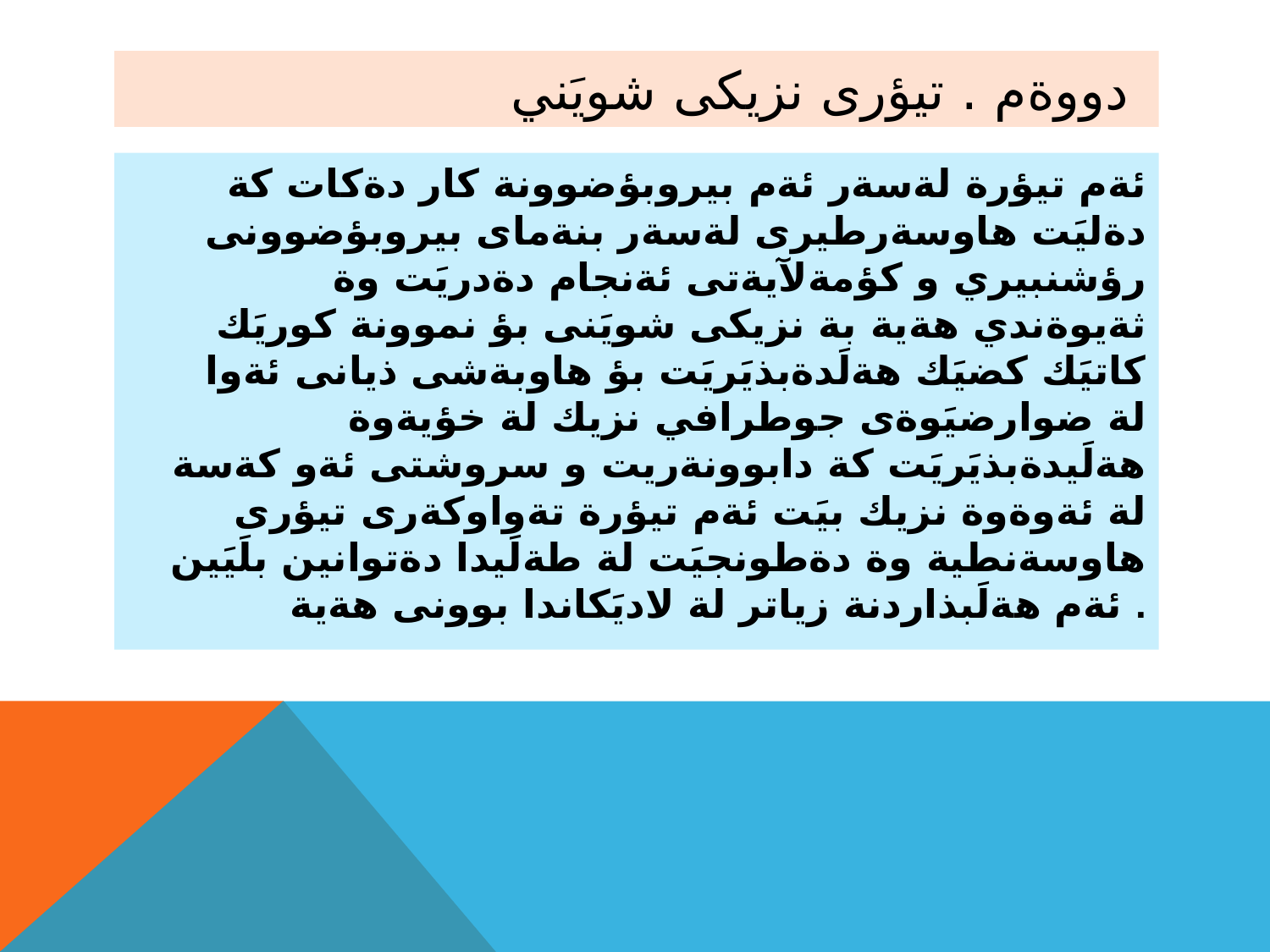

# دووةم . تيؤرى نزيكى شويَني
ئةم تيؤرة لةسةر ئةم بيروبؤضوونة كار دةكات كة دةليَت هاوسةرطيرى لةسةر بنةماى بيروبؤضوونى رؤشنبيري و كؤمةلآيةتى ئةنجام دةدريَت وة ثةيوةندي هةية بة نزيكى شويَنى بؤ نموونة كوريَك كاتيَك كضيَك هةلَدةبذيَريَت بؤ هاوبةشى ذيانى ئةوا لة ضوارضيَوةى جوطرافي نزيك لة خؤيةوة هةلَيدةبذيَريَت كة دابوونةريت و سروشتى ئةو كةسة لة ئةوةوة نزيك بيَت ئةم تيؤرة تةواوكةرى تيؤرى هاوسةنطية وة دةطونجيَت لة طةلَيدا دةتوانين بلَيَين ئةم هةلَبذاردنة زياتر لة لاديَكاندا بوونى هةية .